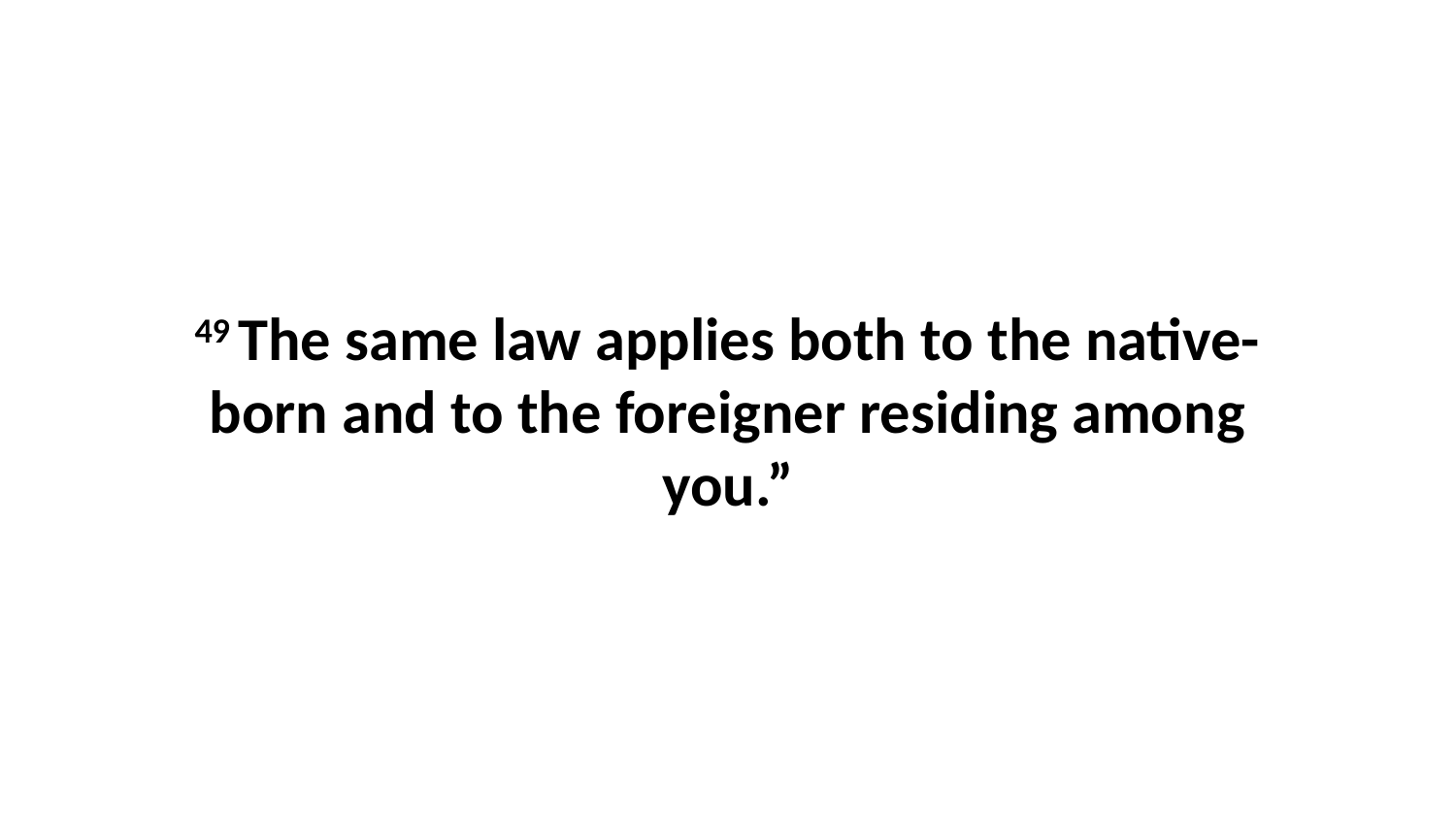

49 The same law applies both to the native-born and to the foreigner residing among you.”